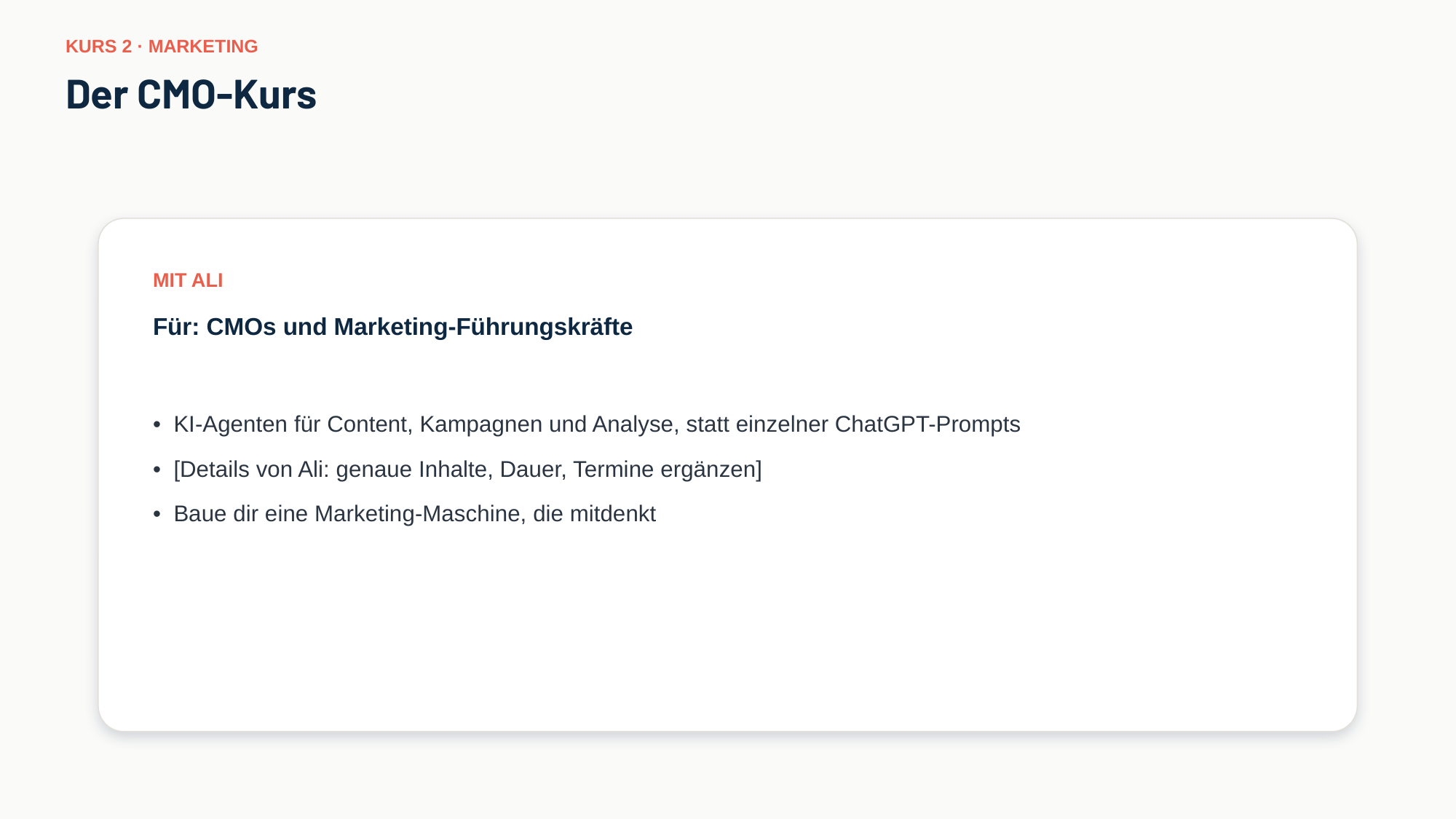

KURS 2 · MARKETING
Der CMO-Kurs

MIT ALI
Für: CMOs und Marketing-Führungskräfte
•  KI-Agenten für Content, Kampagnen und Analyse, statt einzelner ChatGPT-Prompts
•  [Details von Ali: genaue Inhalte, Dauer, Termine ergänzen]
•  Baue dir eine Marketing-Maschine, die mitdenkt